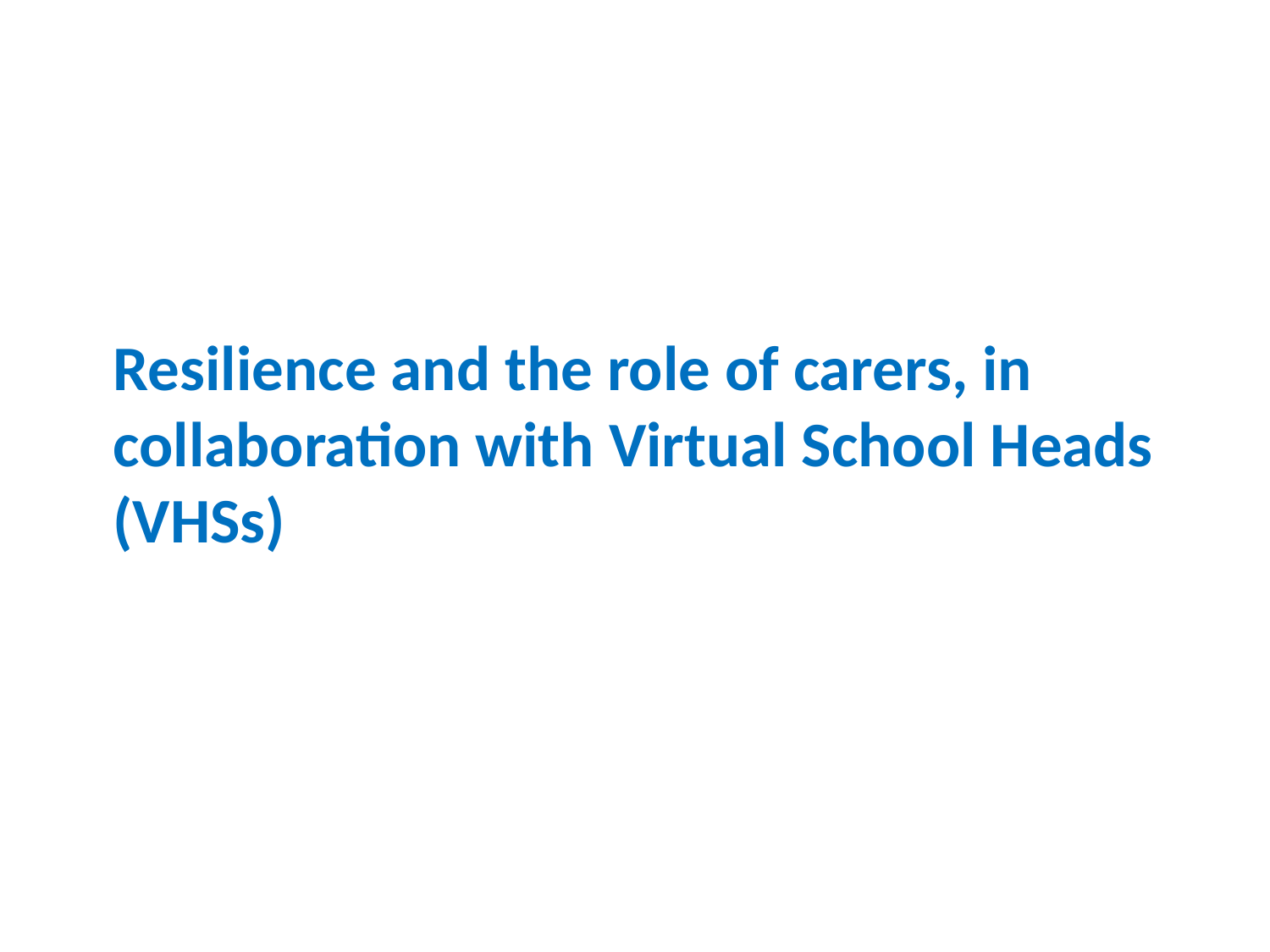

Resilience and the role of carers, in collaboration with Virtual School Heads (VHSs)

#